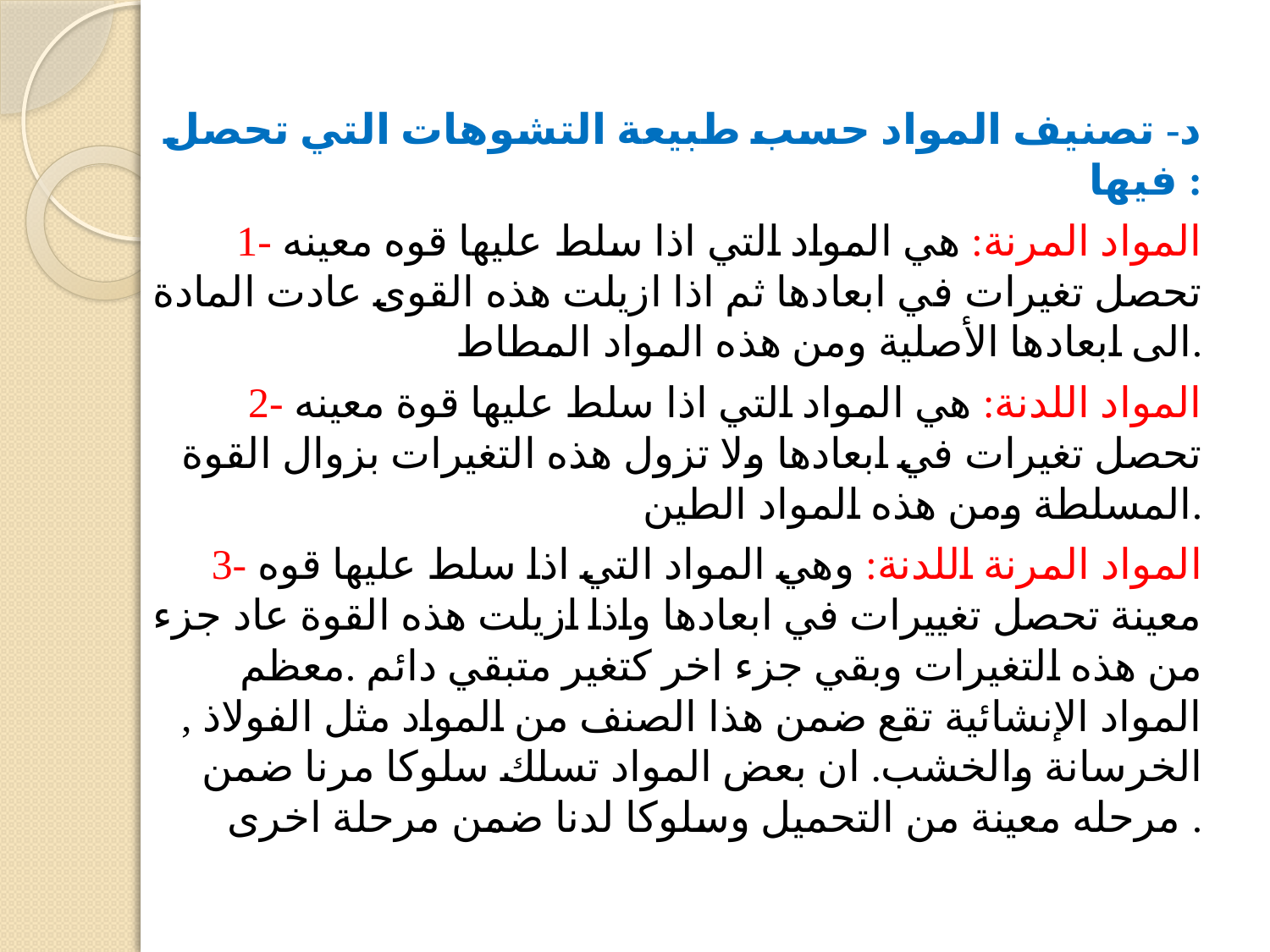

د- تصنيف المواد حسب طبيعة التشوهات التي تحصل فيها :
1- المواد المرنة: هي المواد التي اذا سلط عليها قوه معينه تحصل تغيرات في ابعادها ثم اذا ازيلت هذه القوى عادت المادة الى ابعادها الأصلية ومن هذه المواد المطاط.
2- المواد اللدنة: هي المواد التي اذا سلط عليها قوة معينه تحصل تغيرات في ابعادها ولا تزول هذه التغيرات بزوال القوة المسلطة ومن هذه المواد الطين.
3- المواد المرنة اللدنة: وهي المواد التي اذا سلط عليها قوه معينة تحصل تغييرات في ابعادها واذا ازيلت هذه القوة عاد جزء من هذه التغيرات وبقي جزء اخر كتغير متبقي دائم .معظم المواد الإنشائية تقع ضمن هذا الصنف من المواد مثل الفولاذ , الخرسانة والخشب. ان بعض المواد تسلك سلوكا مرنا ضمن مرحله معينة من التحميل وسلوكا لدنا ضمن مرحلة اخرى .